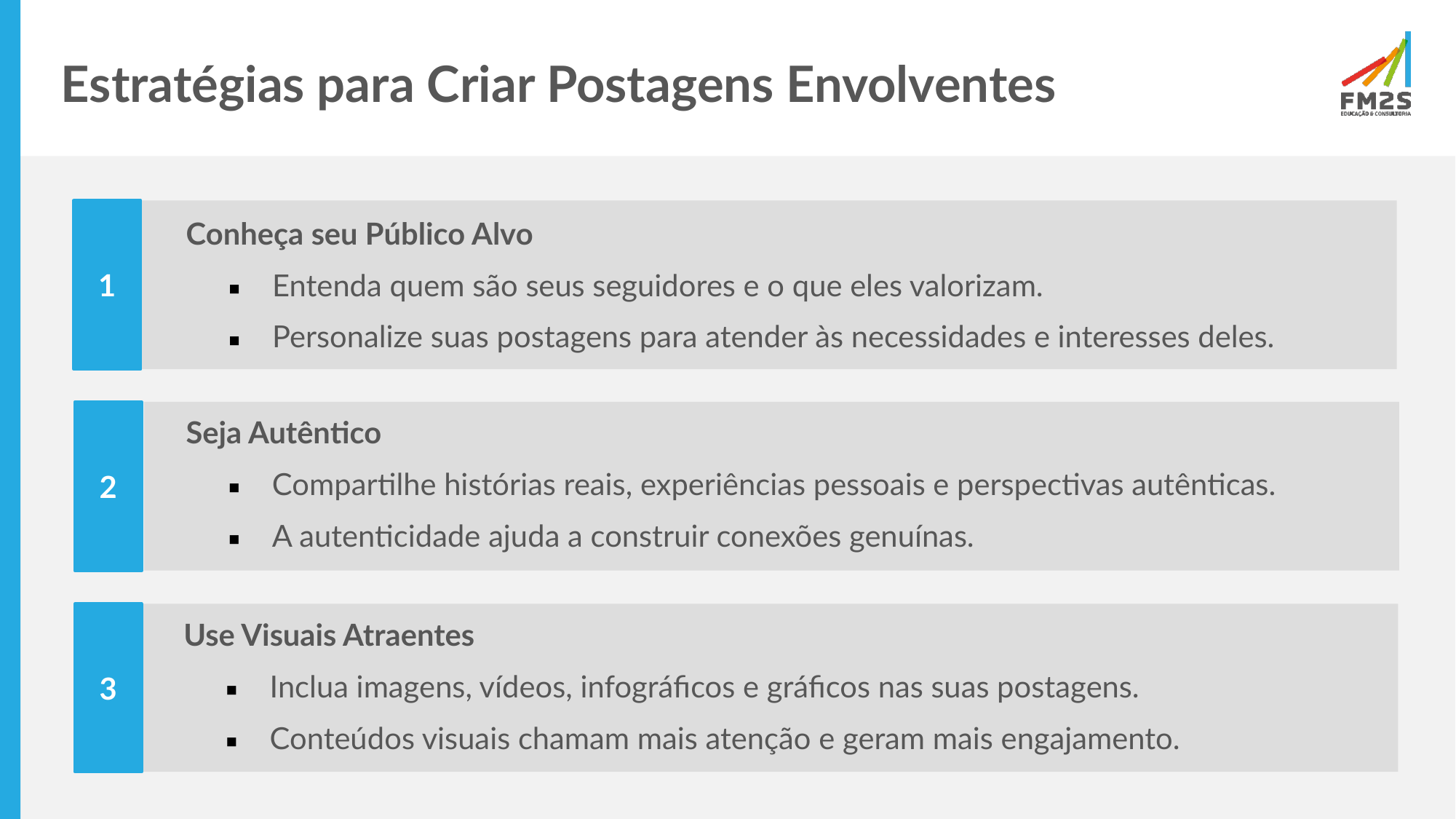

# Estratégias para Criar Postagens Envolventes
1

Conheça seu Público Alvo
Entenda quem são seus seguidores e o que eles valorizam.
Personalize suas postagens para atender às necessidades e interesses deles.

2
Seja Autêntico
Compartilhe histórias reais, experiências pessoais e perspectivas autênticas.
A autenticidade ajuda a construir conexões genuínas.

3

Use Visuais Atraentes
Inclua imagens, vídeos, infográficos e gráficos nas suas postagens.
Conteúdos visuais chamam mais atenção e geram mais engajamento.